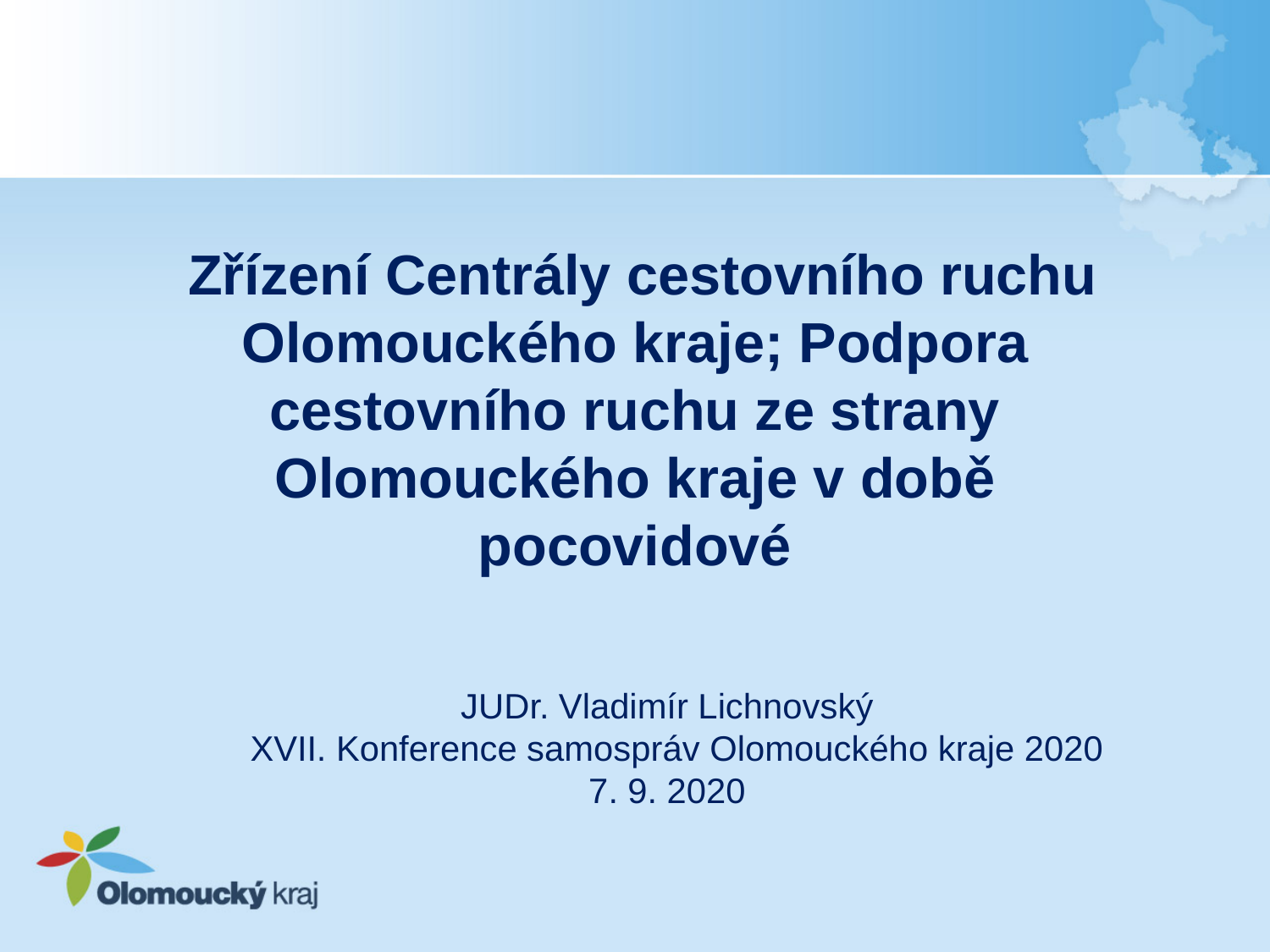

Zřízení Centrály cestovního ruchu Olomouckého kraje; Podpora cestovního ruchu ze strany Olomouckého kraje v době pocovidové
JUDr. Vladimír Lichnovský
 XVII. Konference samospráv Olomouckého kraje 2020
7. 9. 2020